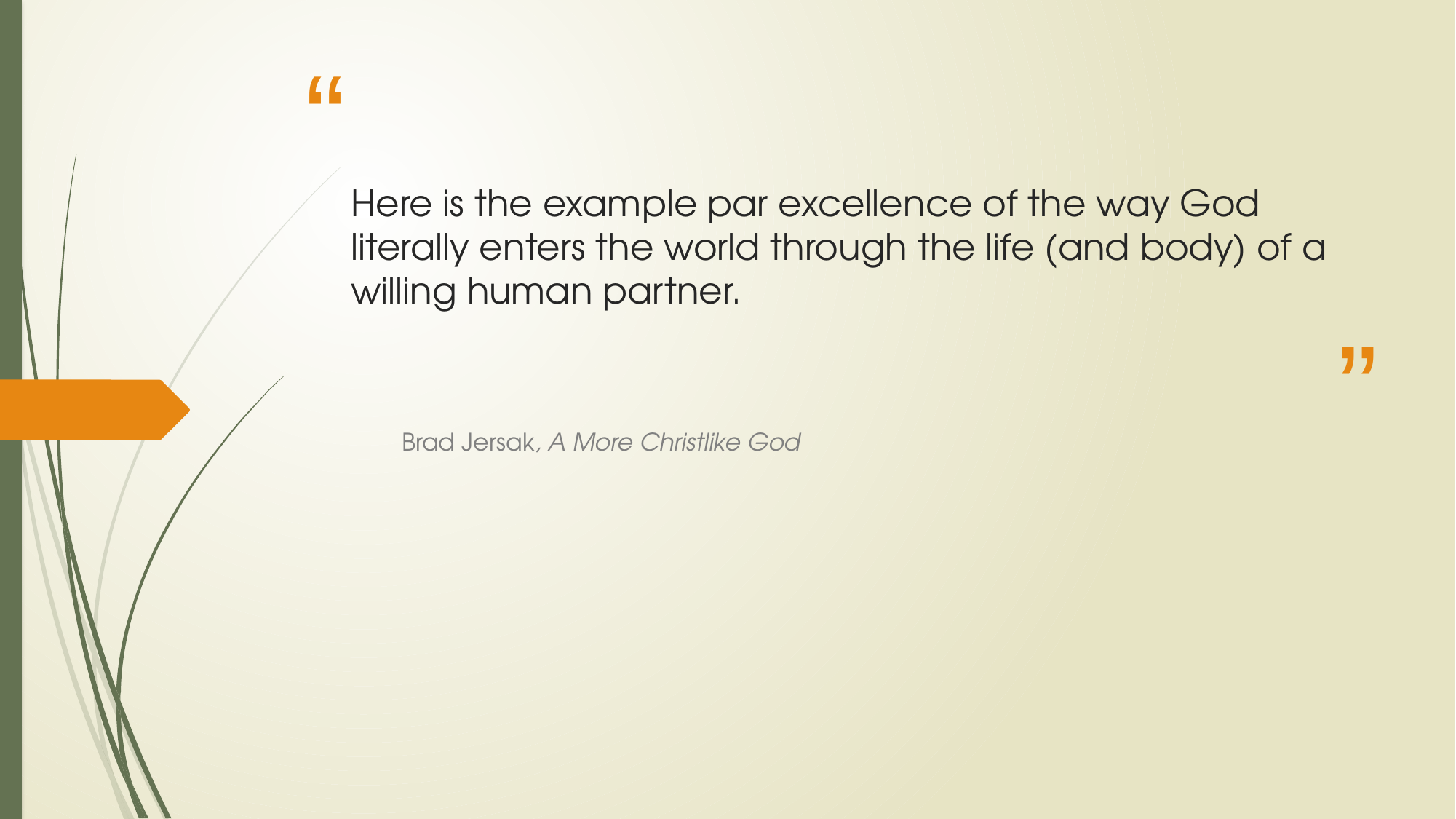

# Here is the example par excellence of the way God literally enters the world through the life (and body) of a willing human partner.
Brad Jersak, A More Christlike God